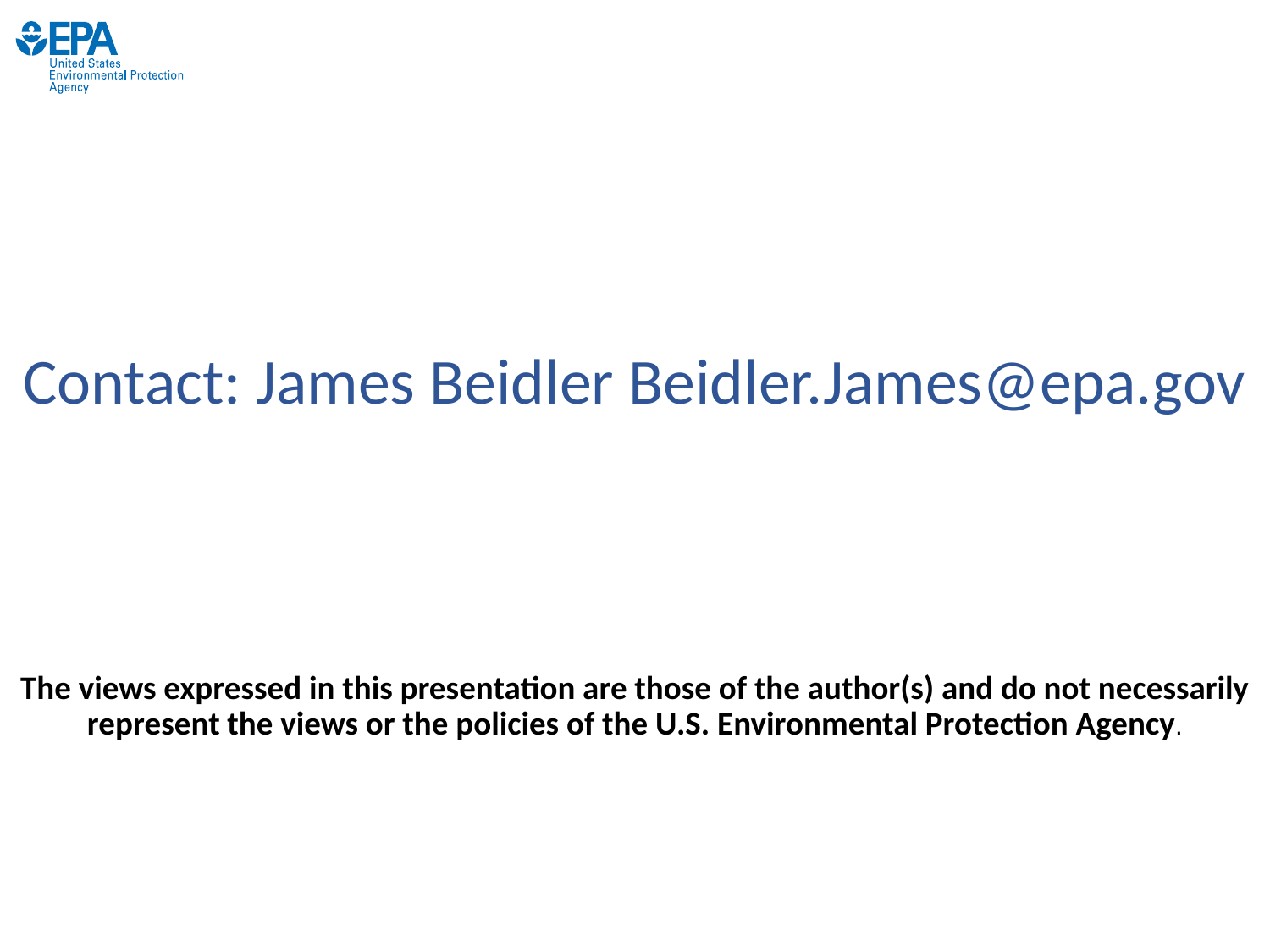

Questions?
Contact: James Beidler Beidler.James@epa.gov

The views expressed in this presentation are those of the author(s) and do not necessarily represent the views or the policies of the U.S. Environmental Protection Agency.